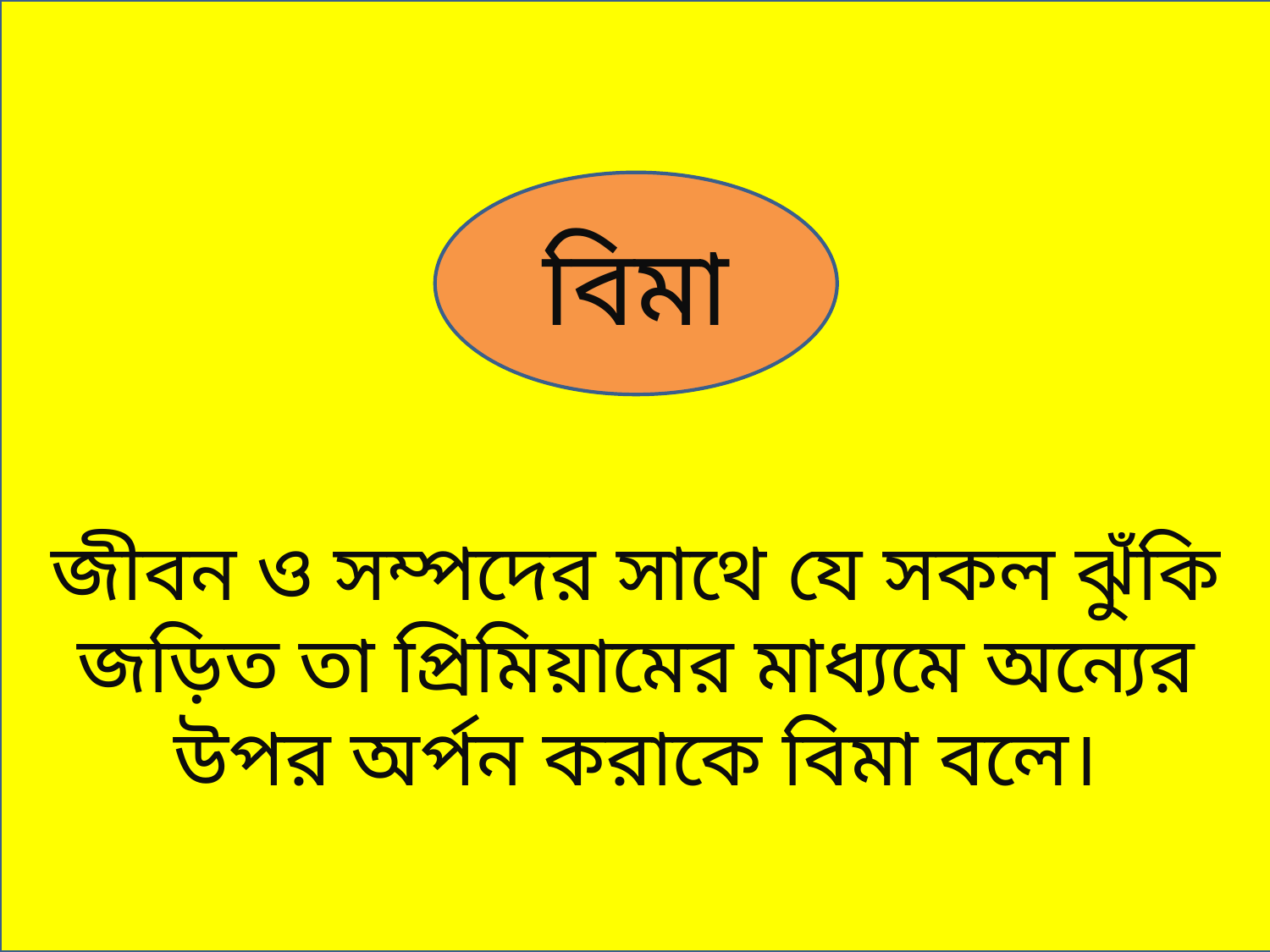

জীবন ও সম্পদের সাথে যে সকল ঝুঁকি জড়িত তা প্রিমিয়ামের মাধ্যমে অন্যের উপর অর্পন করাকে বিমা বলে।
বিমা